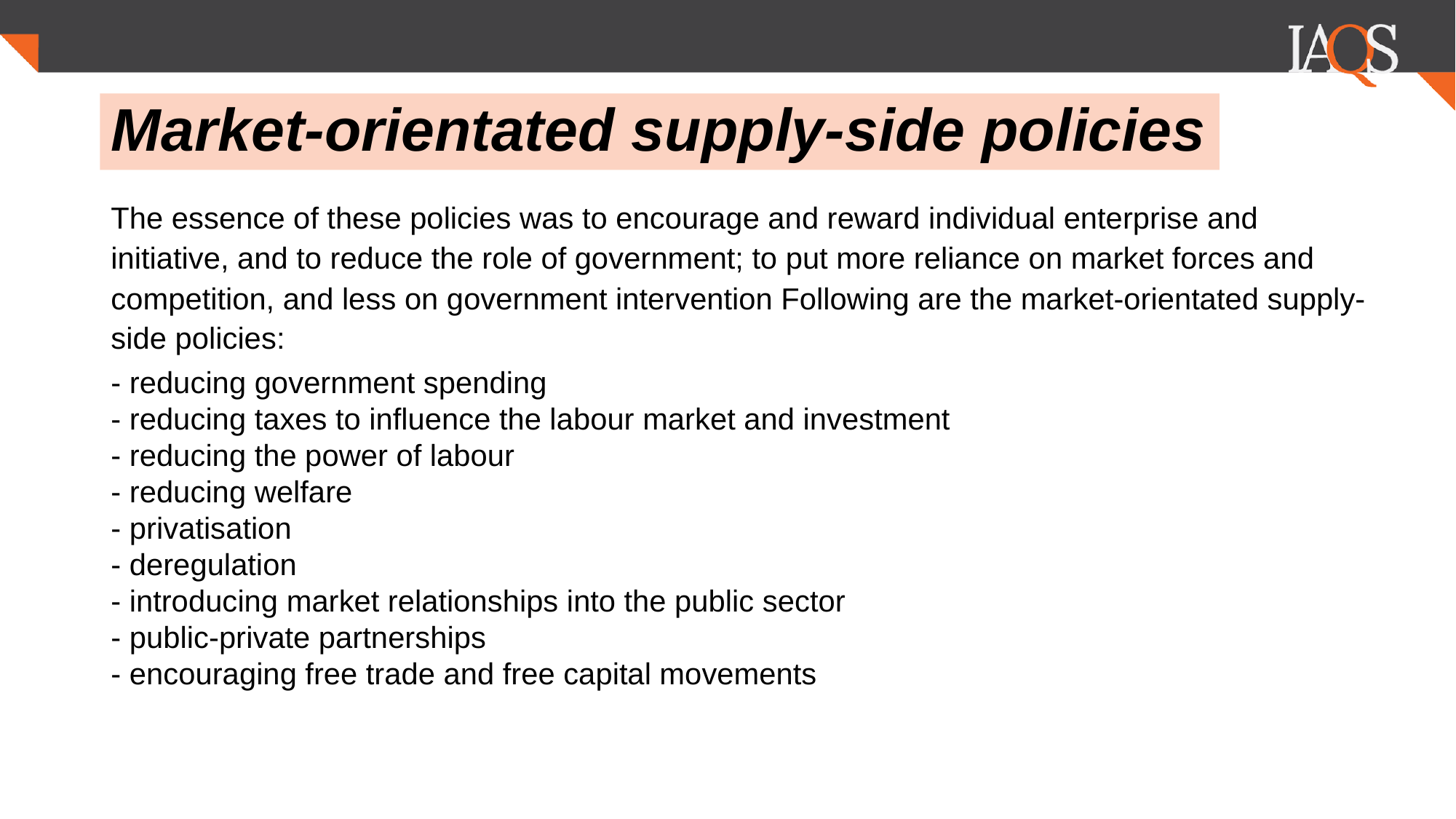

# Market-orientated supply-side policies
The essence of these policies was to encourage and reward individual enterprise and initiative, and to reduce the role of government; to put more reliance on market forces and competition, and less on government intervention Following are the market-orientated supply-side policies:
- reducing government spending
- reducing taxes to influence the labour market and investment
- reducing the power of labour
- reducing welfare
- privatisation
- deregulation
- introducing market relationships into the public sector
- public-private partnerships
- encouraging free trade and free capital movements